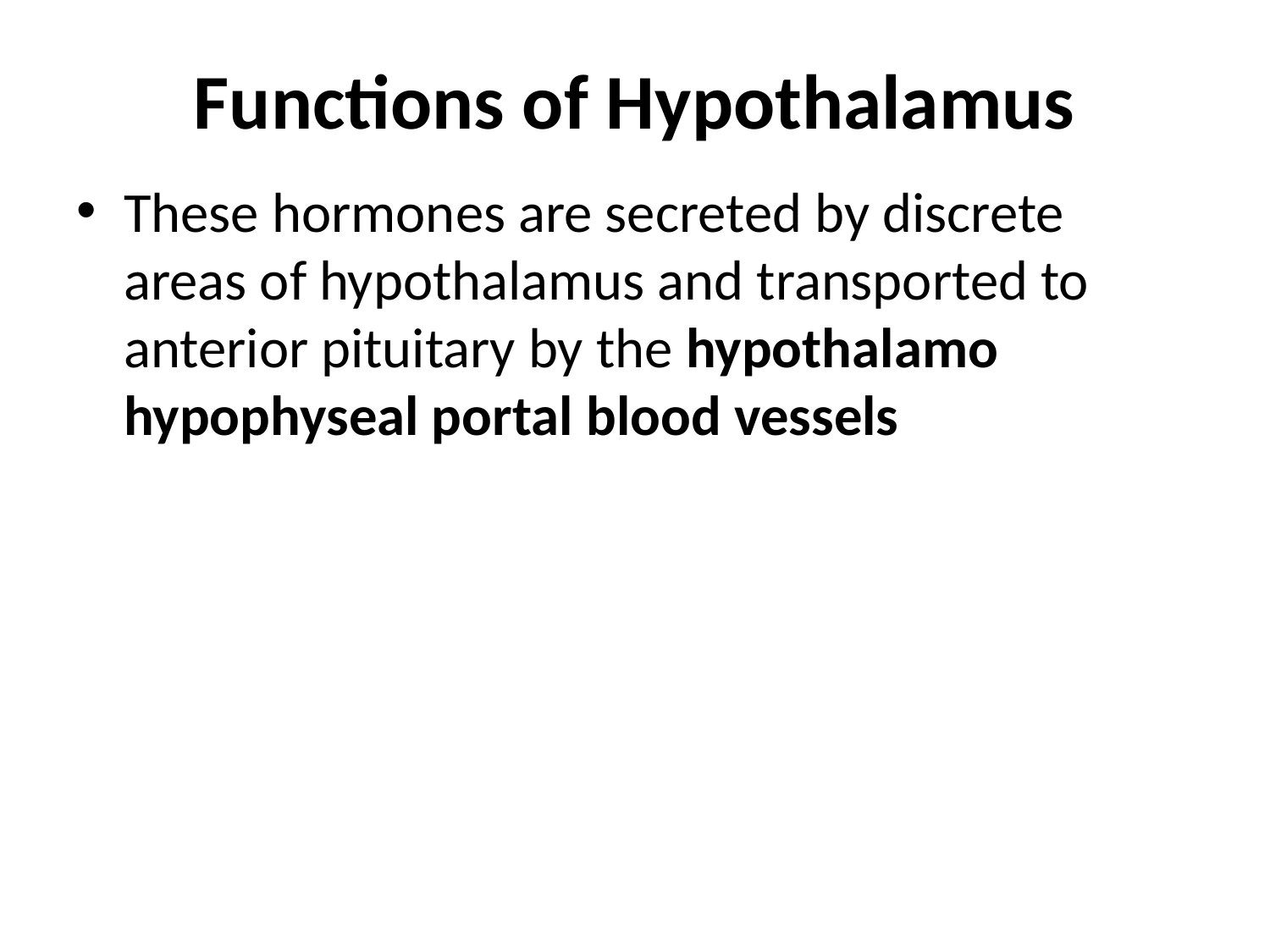

# Functions of Hypothalamus
These hormones are secreted by discrete areas of hypothalamus and transported to anterior pituitary by the hypothalamo hypophyseal portal blood vessels